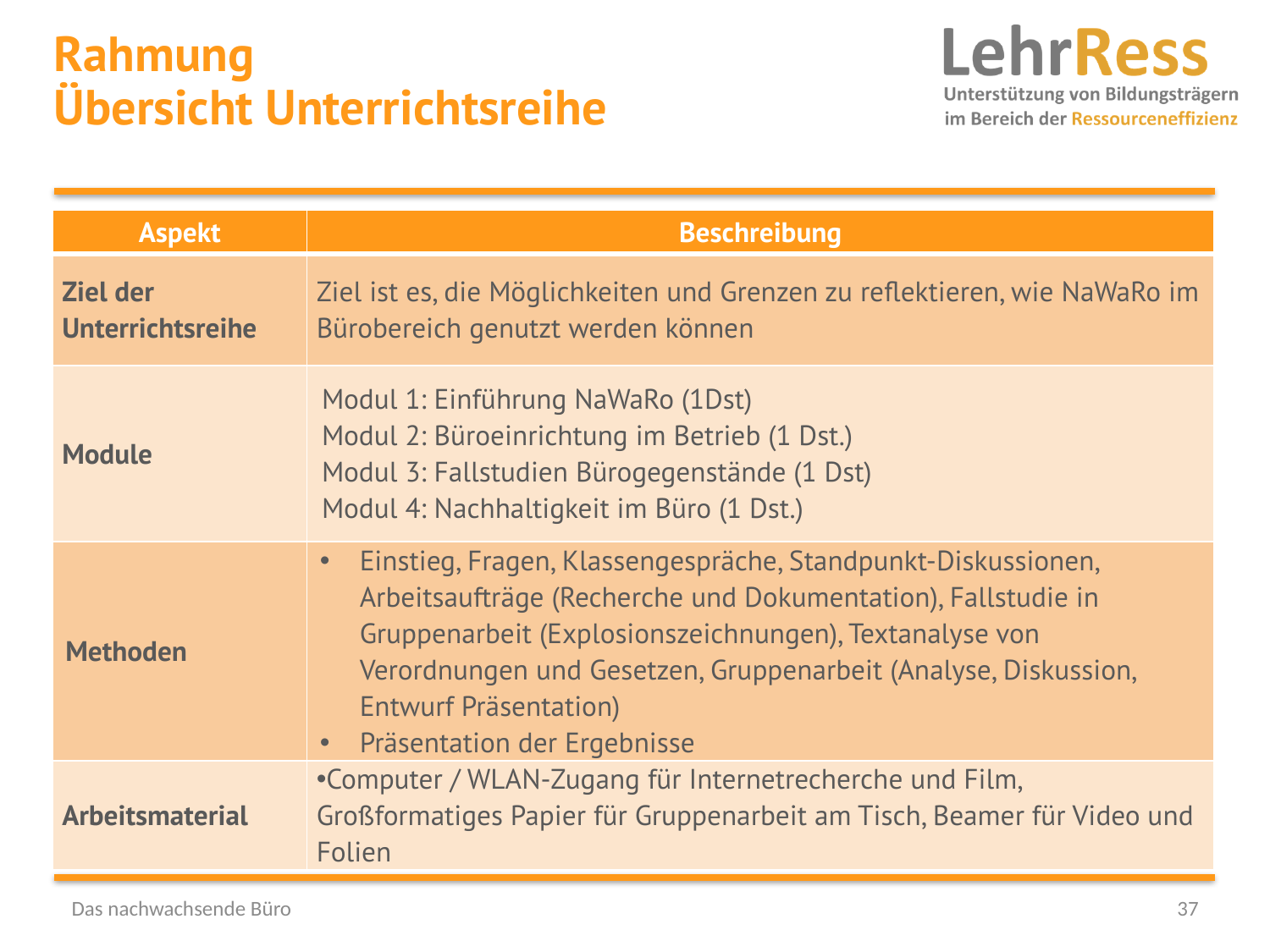

# Rahmung Übersicht Unterrichtsreihe

| Aspekt | Beschreibung |
| --- | --- |
| Ziel der Unterrichtsreihe | Ziel ist es, die Möglichkeiten und Grenzen zu reflektieren, wie NaWaRo im Bürobereich genutzt werden können |
| Module | Modul 1: Einführung NaWaRo (1Dst) Modul 2: Büroeinrichtung im Betrieb (1 Dst.) Modul 3: Fallstudien Bürogegenstände (1 Dst) Modul 4: Nachhaltigkeit im Büro (1 Dst.) |
| Methoden | Einstieg, Fragen, Klassengespräche, Standpunkt-Diskussionen, Arbeitsaufträge (Recherche und Dokumentation), Fallstudie in Gruppenarbeit (Explosionszeichnungen), Textanalyse von Verordnungen und Gesetzen, Gruppenarbeit (Analyse, Diskussion, Entwurf Präsentation) Präsentation der Ergebnisse |
| Arbeitsmaterial | Computer / WLAN-Zugang für Internetrecherche und Film, Großformatiges Papier für Gruppenarbeit am Tisch, Beamer für Video und Folien |
Das nachwachsende Büro
37